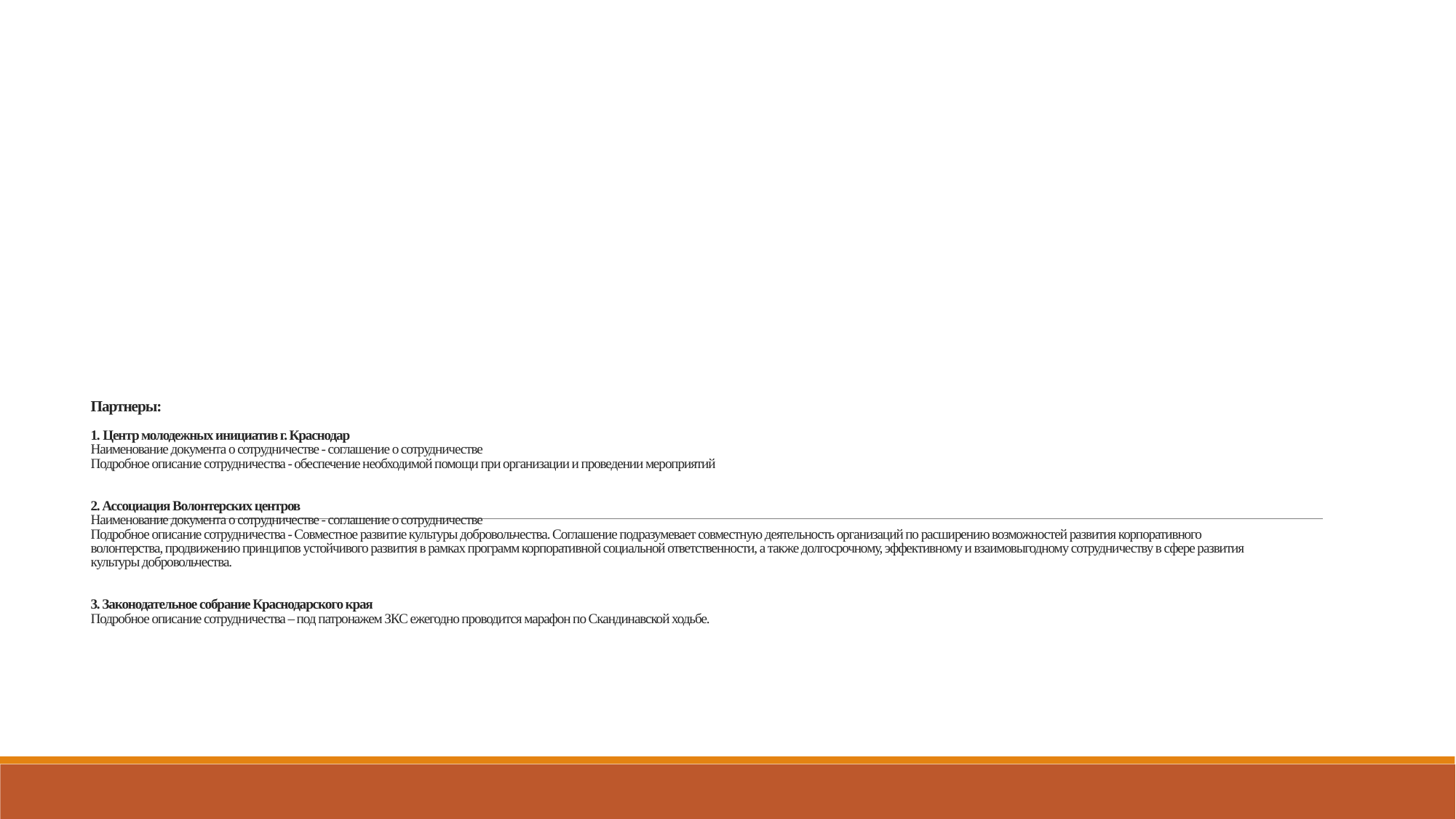

# Партнеры: 1. Центр молодежных инициатив г. Краснодар Наименование документа о сотрудничестве - соглашение о сотрудничестве Подробное описание сотрудничества - обеспечение необходимой помощи при организации и проведении мероприятий 2. Ассоциация Волонтерских центров Наименование документа о сотрудничестве - соглашение о сотрудничестве Подробное описание сотрудничества - Совместное развитие культуры добровольчества. Соглашение подразумевает совместную деятельность организаций по расширению возможностей развития корпоративного волонтерства, продвижению принципов устойчивого развития в рамках программ корпоративной социальной ответственности, а также долгосрочному, эффективному и взаимовыгодному сотрудничеству в сфере развития культуры добровольчества. 3. Законодательное собрание Краснодарского края Подробное описание сотрудничества – под патронажем ЗКС ежегодно проводится марафон по Скандинавской ходьбе.